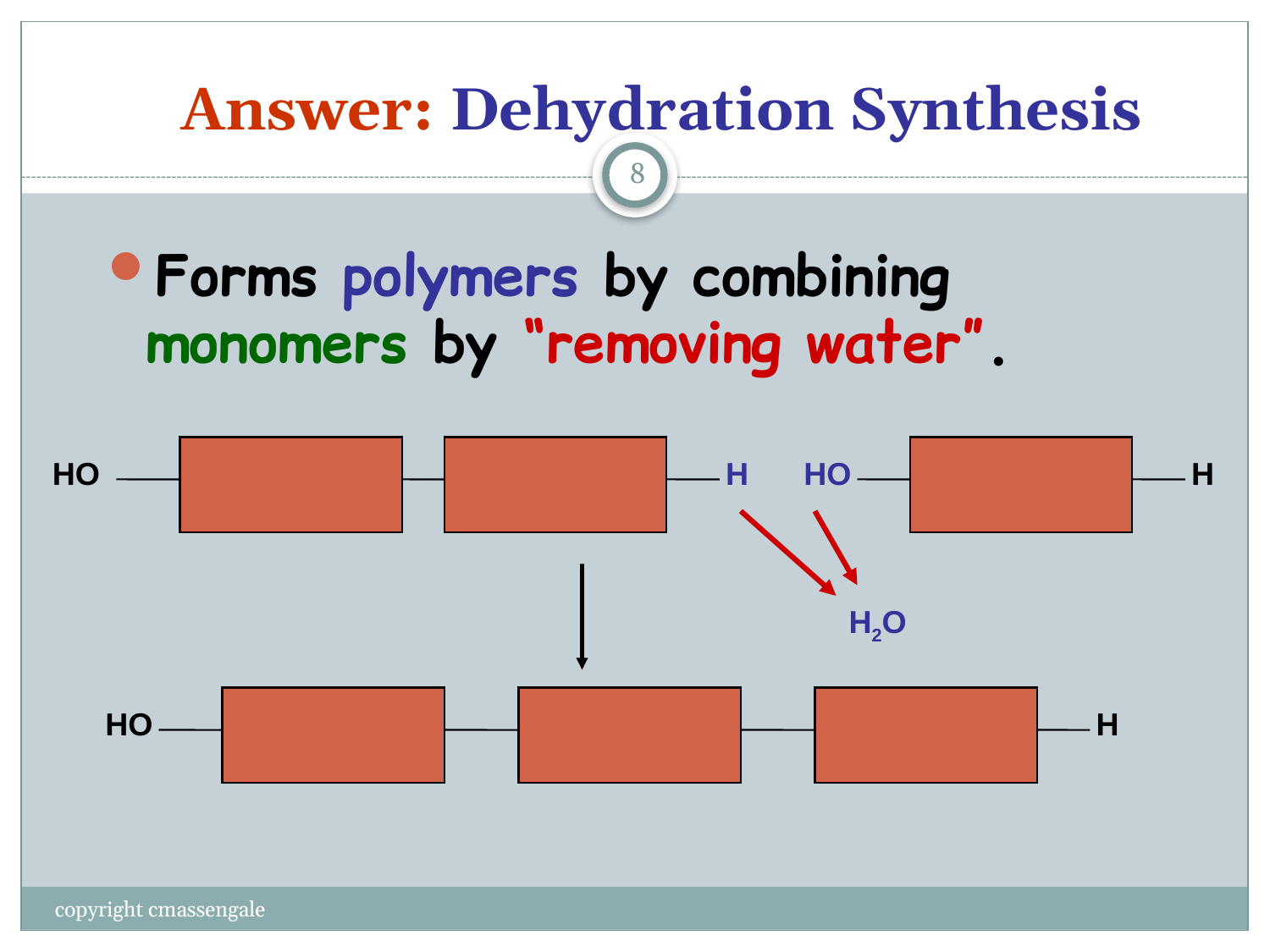

# Answer: Dehydration Synthesis
8
Forms polymers by combining monomers by “removing water”.

HO
H
HO
H

H2O

HO
H

copyright cmassengale